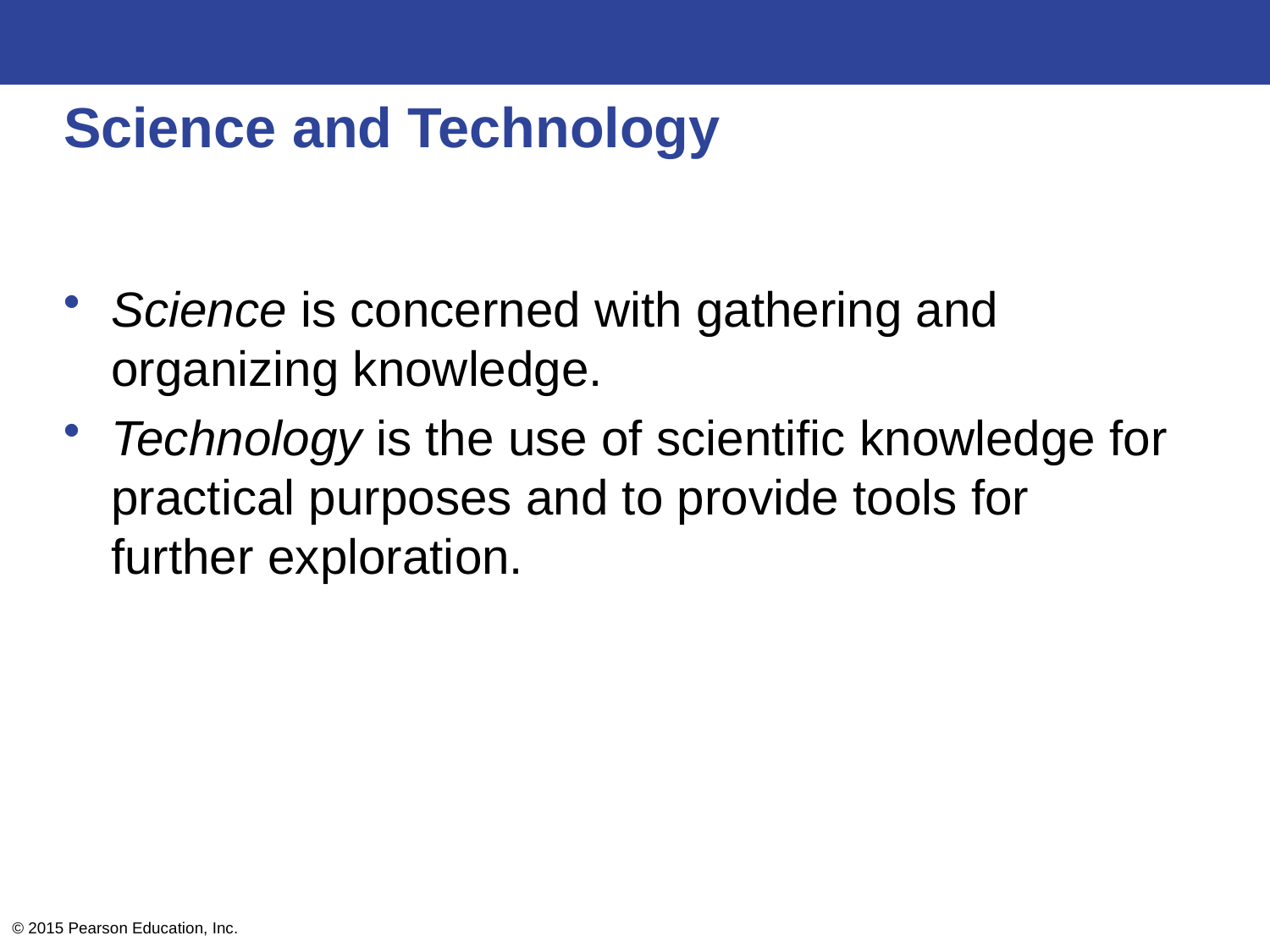

# Science and Technology
Science is concerned with gathering and organizing knowledge.
Technology is the use of scientific knowledge for practical purposes and to provide tools for further exploration.
© 2015 Pearson Education, Inc.